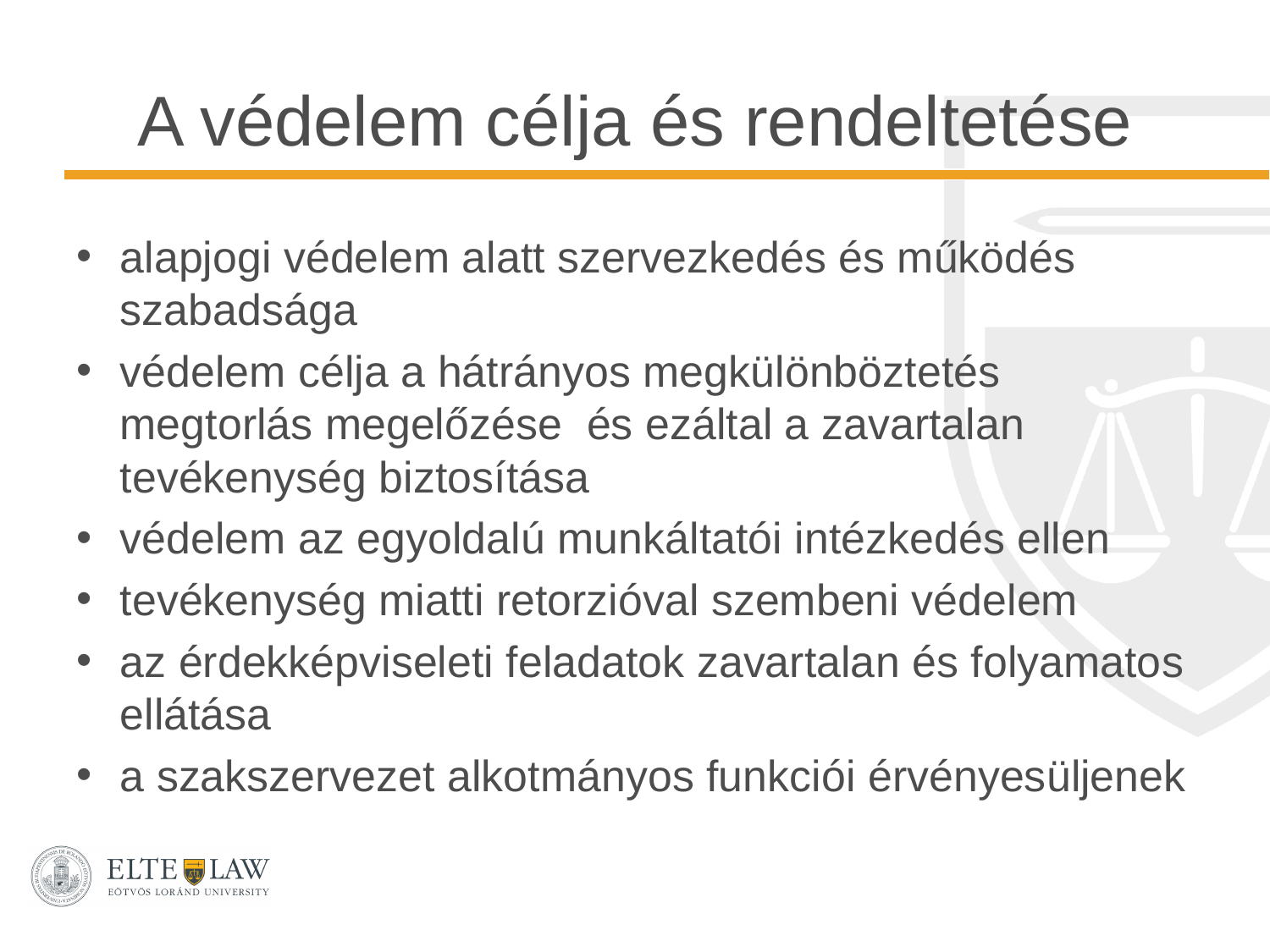

# A védelem célja és rendeltetése
alapjogi védelem alatt szervezkedés és működés szabadsága
védelem célja a hátrányos megkülönböztetés megtorlás megelőzése  és ezáltal a zavartalan tevékenység biztosítása
védelem az egyoldalú munkáltatói intézkedés ellen
tevékenység miatti retorzióval szembeni védelem
az érdekképviseleti feladatok zavartalan és folyamatos ellátása
a szakszervezet alkotmányos funkciói érvényesüljenek